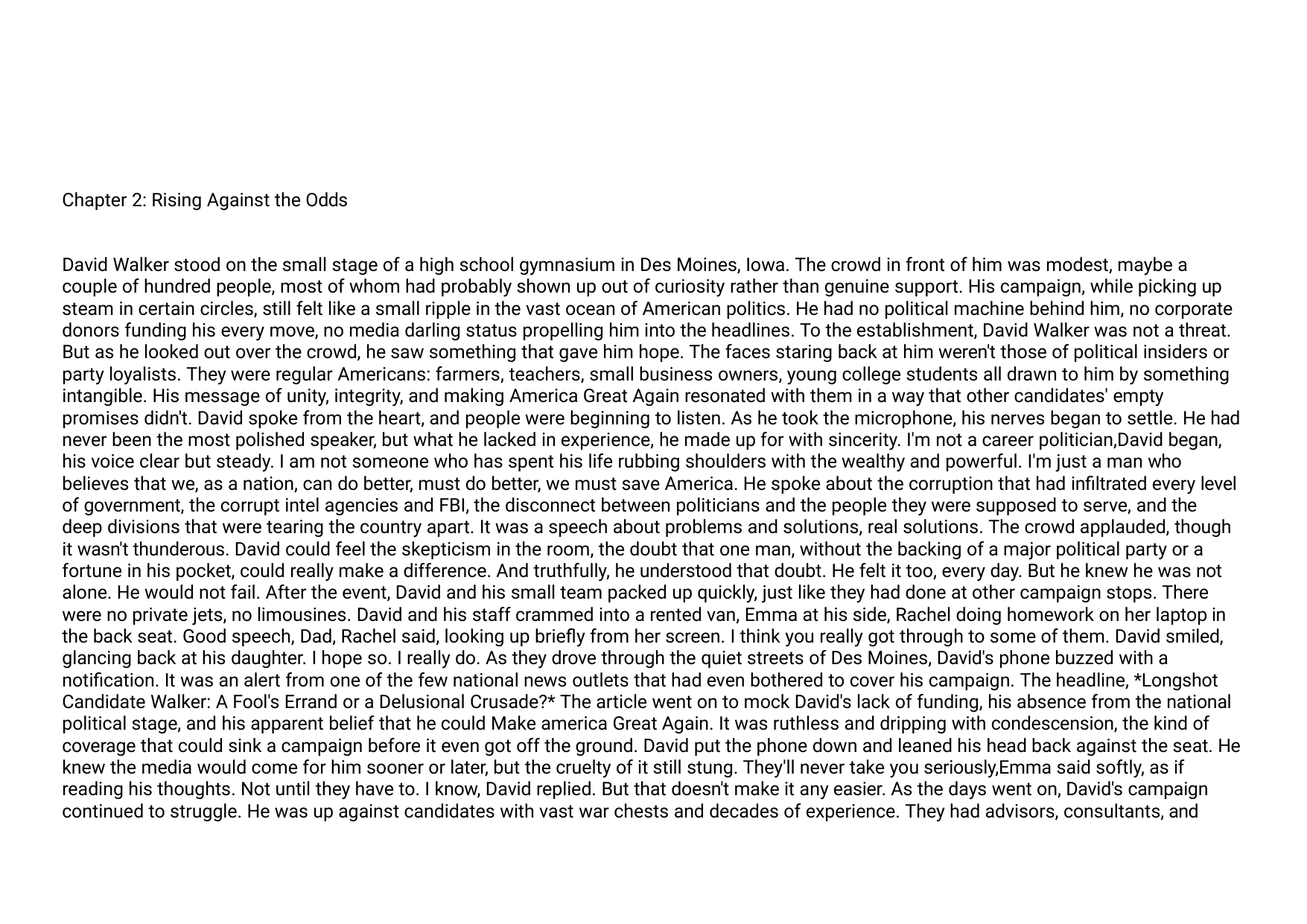

Chapter 2: Rising Against the Odds

David Walker stood on the small stage of a high school gymnasium in Des Moines, Iowa. The crowd in front of him was modest, maybe a couple of hundred people, most of whom had probably shown up out of curiosity rather than genuine support. His campaign, while picking up steam in certain circles, still felt like a small ripple in the vast ocean of American politics. He had no political machine behind him, no corporate donors funding his every move, no media darling status propelling him into the headlines. To the establishment, David Walker was not a threat. But as he looked out over the crowd, he saw something that gave him hope. The faces staring back at him weren't those of political insiders or party loyalists. They were regular Americans: farmers, teachers, small business owners, young college students all drawn to him by something intangible. His message of unity, integrity, and making America Great Again resonated with them in a way that other candidates' empty promises didn't. David spoke from the heart, and people were beginning to listen. As he took the microphone, his nerves began to settle. He had never been the most polished speaker, but what he lacked in experience, he made up for with sincerity. I'm not a career politician,David began, his voice clear but steady. I am not someone who has spent his life rubbing shoulders with the wealthy and powerful. I'm just a man who believes that we, as a nation, can do better, must do better, we must save America. He spoke about the corruption that had infiltrated every level of government, the corrupt intel agencies and FBI, the disconnect between politicians and the people they were supposed to serve, and the  deep divisions that were tearing the country apart. It was a speech about problems and solutions, real solutions. The crowd applauded, though it wasn't thunderous. David could feel the skepticism in the room, the doubt that one man, without the backing of a major political party or a fortune in his pocket, could really make a difference. And truthfully, he understood that doubt. He felt it too, every day. But he knew he was not alone. He would not fail. After the event, David and his small team packed up quickly, just like they had done at other campaign stops. There were no private jets, no limousines. David and his staff crammed into a rented van, Emma at his side, Rachel doing homework on her laptop in the back seat. Good speech, Dad, Rachel said, looking up briefly from her screen. I think you really got through to some of them. David smiled, glancing back at his daughter. I hope so. I really do. As they drove through the quiet streets of Des Moines, David's phone buzzed with a notification. It was an alert from one of the few national news outlets that had even bothered to cover his campaign. The headline, *Longshot Candidate Walker: A Fool's Errand or a Delusional Crusade?* The article went on to mock David's lack of funding, his absence from the national political stage, and his apparent belief that he could Make america Great Again. It was ruthless and dripping with condescension, the kind of coverage that could sink a campaign before it even got off the ground. David put the phone down and leaned his head back against the seat. He knew the media would come for him sooner or later, but the cruelty of it still stung. They'll never take you seriously,Emma said softly, as if reading his thoughts. Not until they have to. I know, David replied. But that doesn't make it any easier. As the days went on, David's campaign continued to struggle. He was up against candidates with vast war chests and decades of experience. They had advisors, consultants, and